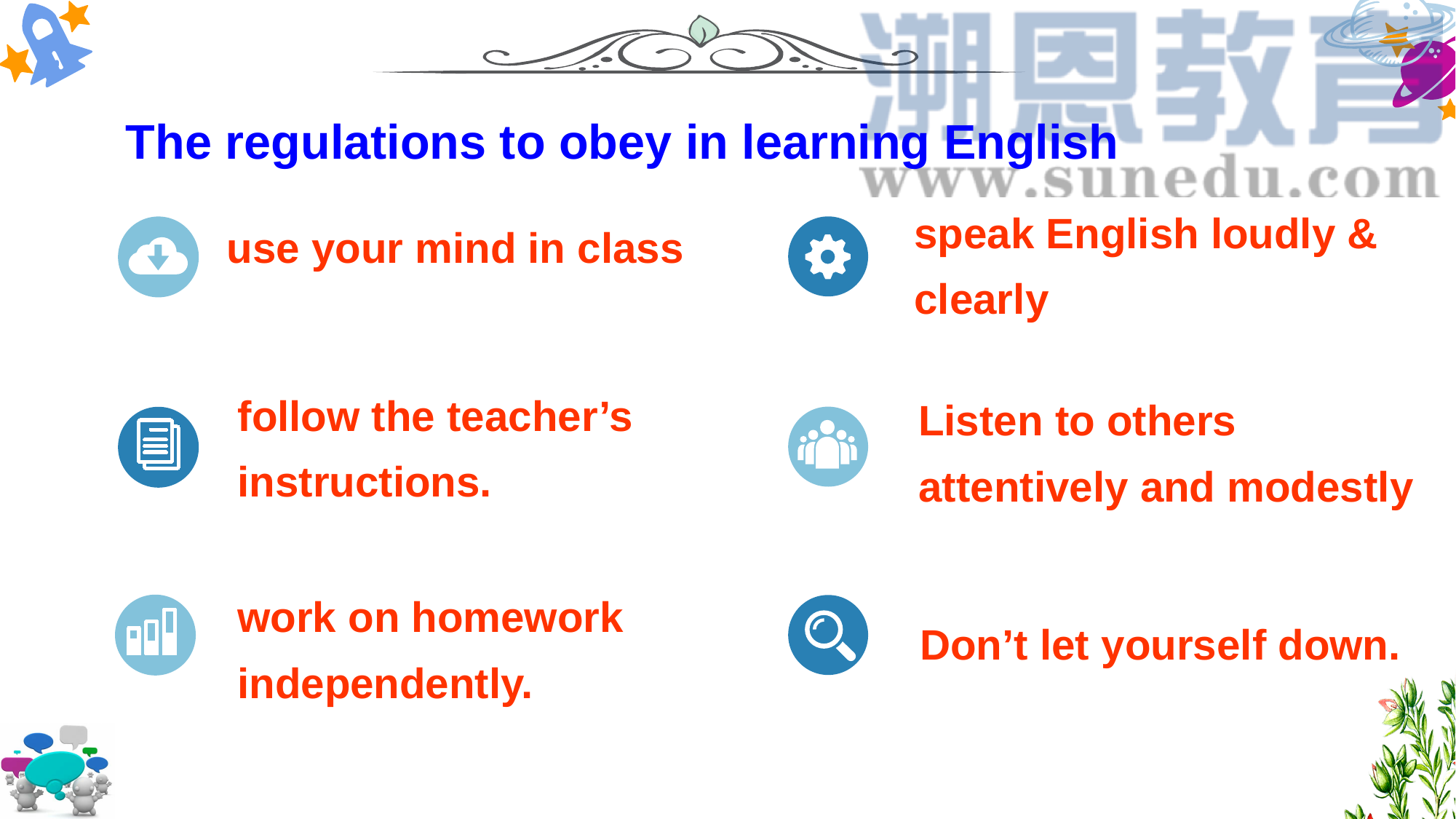

The regulations to obey in learning English
use your mind in class
speak English loudly & clearly

follow the teacher’s instructions.
Listen to others attentively and modestly

Don’t let yourself down.
work on homework independently.